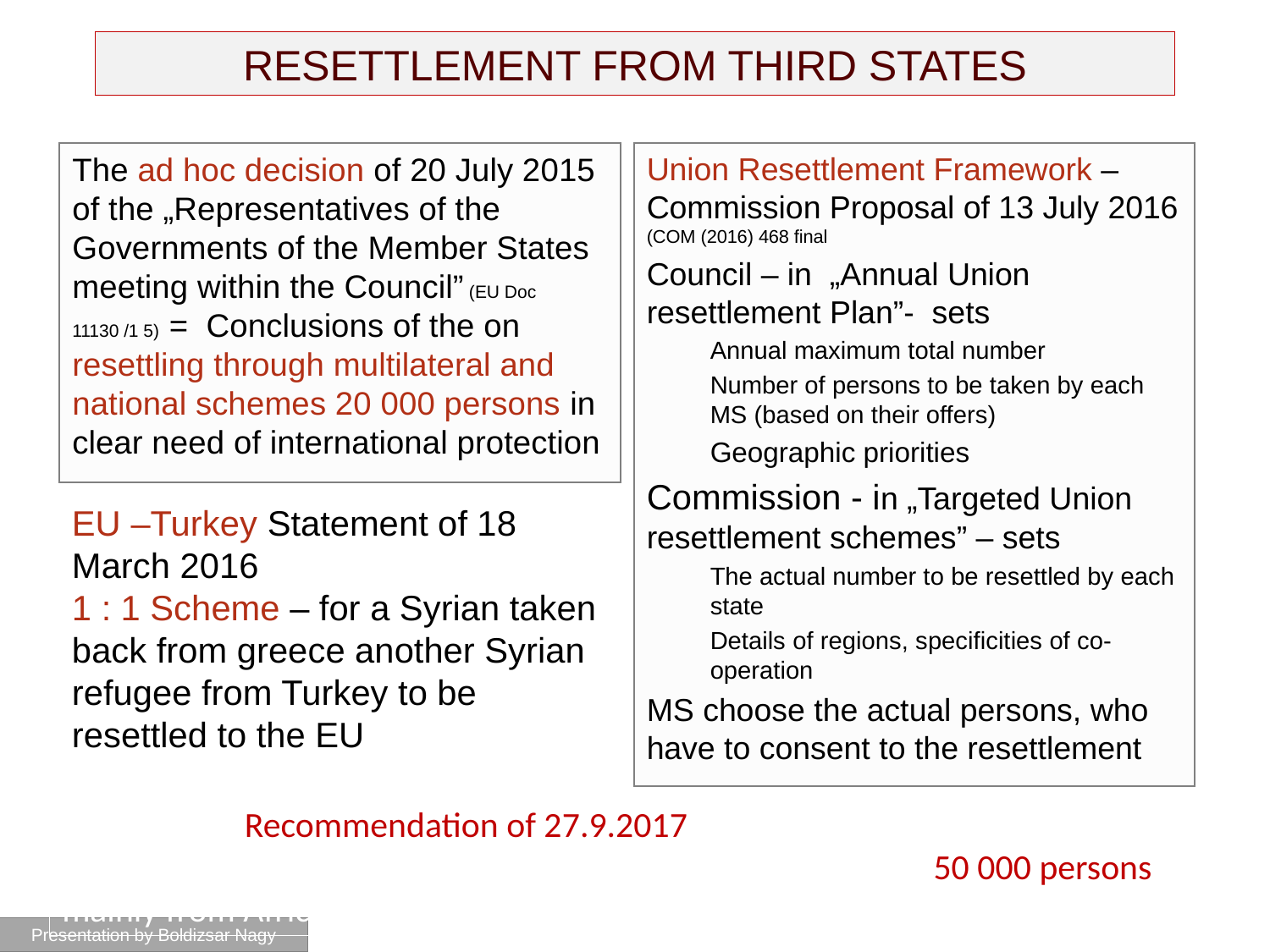

Presentation by Boldizsár Nagy
# RESETTLEMENT FROM THIRD STATES
The ad hoc decision of 20 July 2015 of the „Representatives of the Governments of the Member States meeting within the Council” (EU Doc  11130 /1 5)  =  Conclusions of the on resettling through multilateral and national schemes 20 000 persons in clear need of international protection
Union Resettlement Framework – Commission Proposal of 13 July 2016 (COM (2016) 468 final
Council – in  „Annual Union resettlement Plan”-  sets
Annual maximum total number
Number of persons to be taken by each MS (based on their offers)
Geographic priorities
Commission - in „Targeted Union resettlement schemes” – sets
The actual number to be resettled by each state
Details of regions, specificities of co-operation
MS choose the actual persons, who have to consent to the resettlement

EU –Turkey Statement of 18  March 2016
1 : 1 Scheme – for a Syrian taken back from greece another Syrian refugee from Turkey to be resettled to the EU
Commission Recommendation of 27.9.2017 on enhancing legal pathways for persons in need of international protection –resettlement of 50 000 persons, mainly from Africa based on voluntary pledges